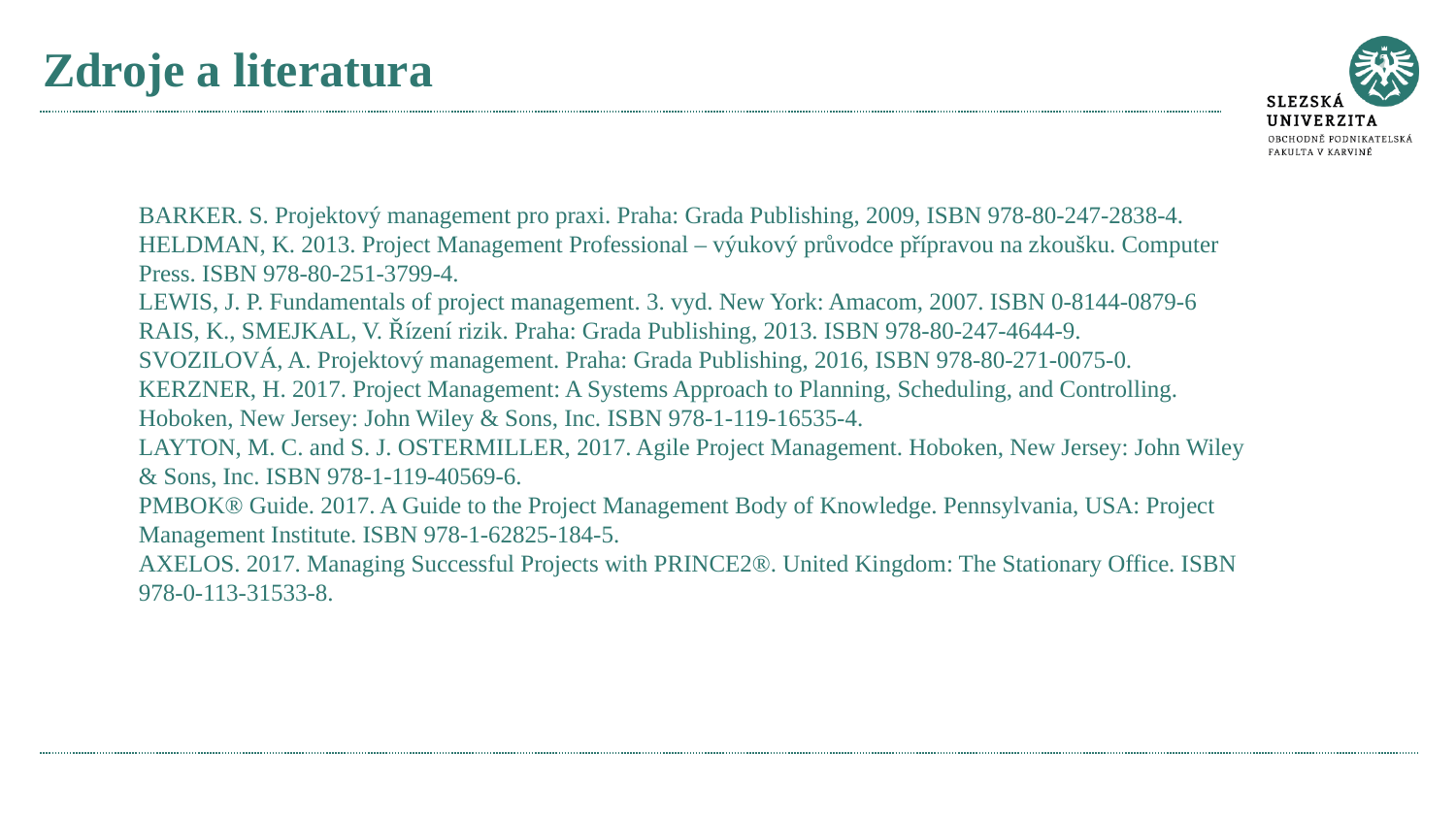

# Zdroje a literatura

BARKER. S. Projektový management pro praxi. Praha: Grada Publishing, 2009, ISBN 978-80-247-2838-4.
HELDMAN, K. 2013. Project Management Professional – výukový průvodce přípravou na zkoušku. Computer Press. ISBN 978-80-251-3799-4.
LEWIS, J. P. Fundamentals of project management. 3. vyd. New York: Amacom, 2007. ISBN 0-8144-0879-6
RAIS, K., SMEJKAL, V. Řízení rizik. Praha: Grada Publishing, 2013. ISBN 978-80-247-4644-9.
SVOZILOVÁ, A. Projektový management. Praha: Grada Publishing, 2016, ISBN 978-80-271-0075-0.
KERZNER, H. 2017. Project Management: A Systems Approach to Planning, Scheduling, and Controlling. Hoboken, New Jersey: John Wiley & Sons, Inc. ISBN 978-1-119-16535-4.
LAYTON, M. C. and S. J. OSTERMILLER, 2017. Agile Project Management. Hoboken, New Jersey: John Wiley & Sons, Inc. ISBN 978-1-119-40569-6.
PMBOK® Guide. 2017. A Guide to the Project Management Body of Knowledge. Pennsylvania, USA: Project Management Institute. ISBN 978-1-62825-184-5.
AXELOS. 2017. Managing Successful Projects with PRINCE2®. United Kingdom: The Stationary Office. ISBN 978-0-113-31533-8.